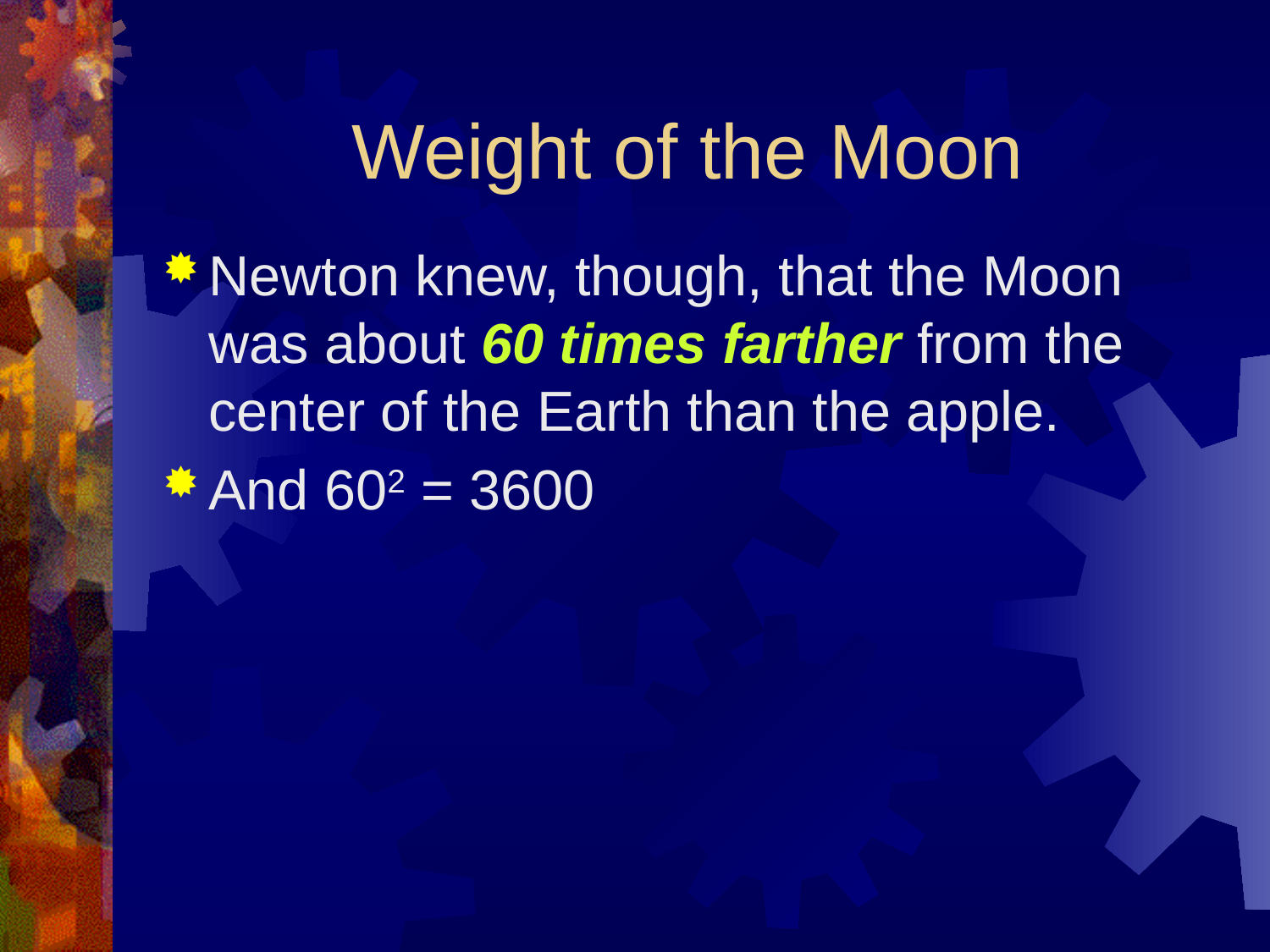

# Weight of the Moon
Newton knew, though, that the Moon was about 60 times farther from the center of the Earth than the apple.
And 602 = 3600